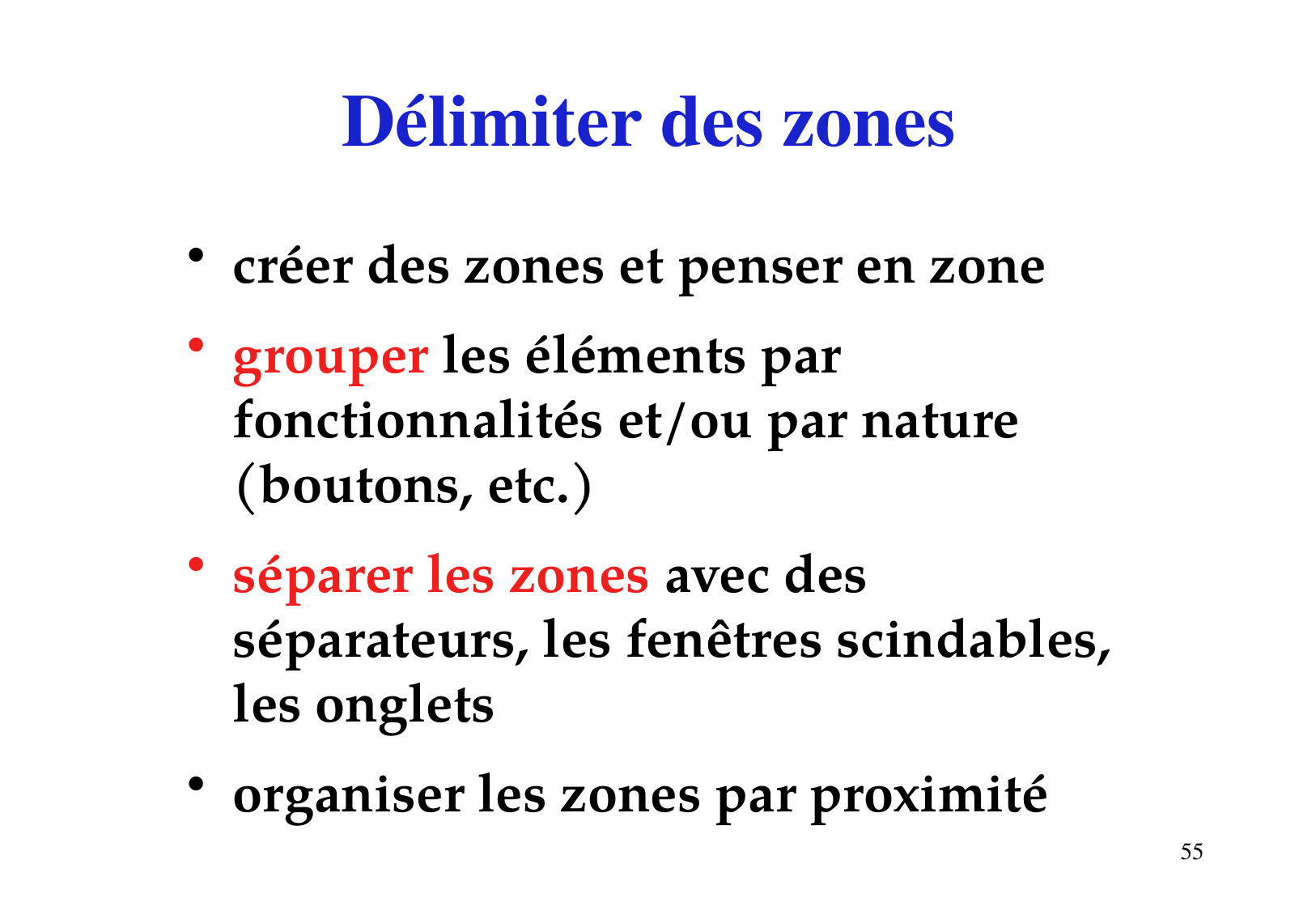

# Délimiter des zones
créer des zones et penser en zone
grouper les éléments par fonctionnalités et/ou par nature (boutons, etc.)
séparer les zones avec des séparateurs, les fenêtres scindables, les onglets
organiser les zones par proximité
55